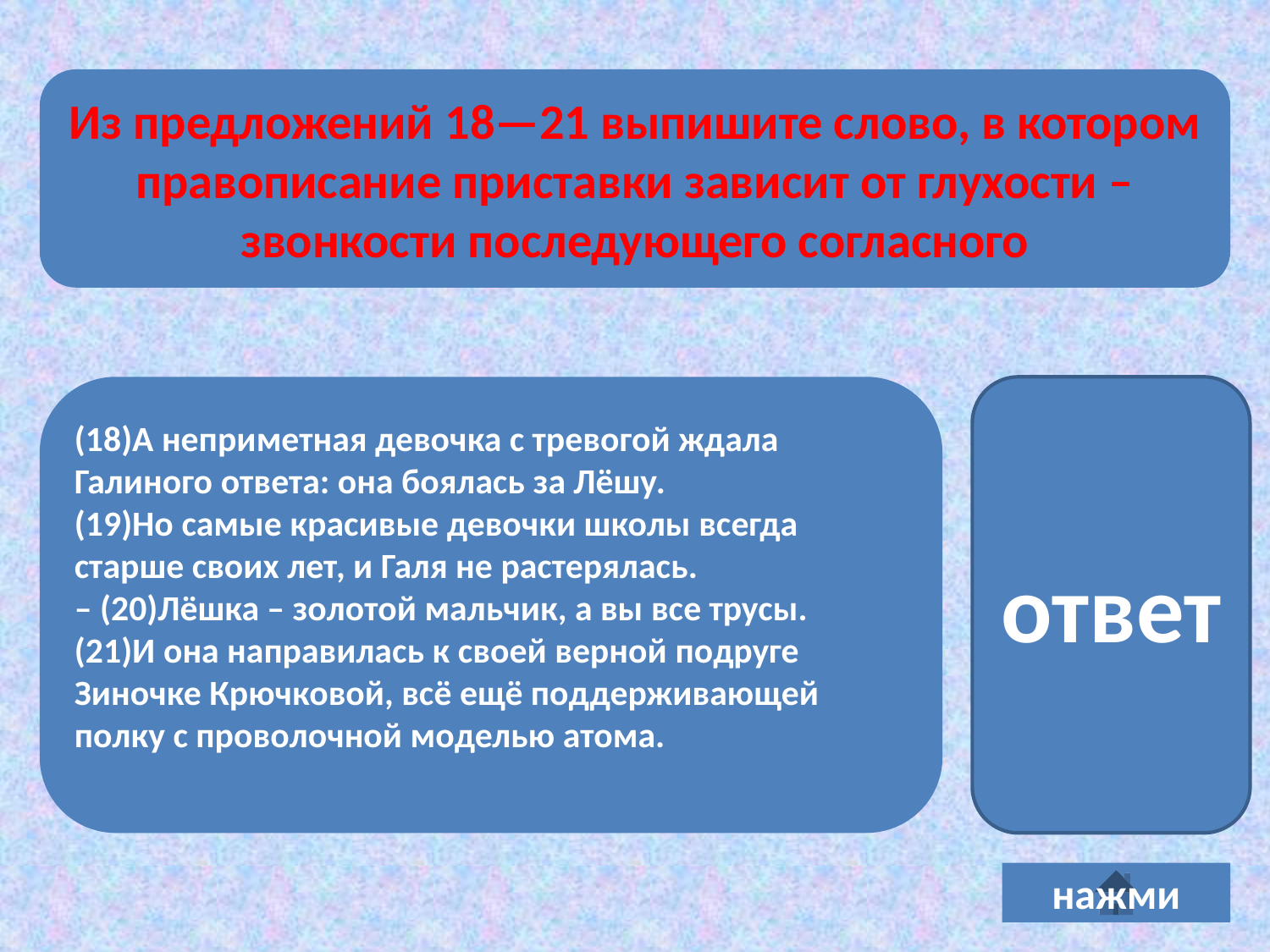

Из предложений 18—21 выпишите слово, в котором правописание приставки зависит от глухости – звонкости последующего согласного
(18)А неприметная девочка с тревогой ждала Галиного ответа: она боялась за Лёшу.
(19)Но самые красивые девочки школы всегда старше своих лет, и Галя не растерялась.
– (20)Лёшка – золотой мальчик, а вы все трусы.
(21)И она направилась к своей верной подруге Зиночке Крючковой, всё ещё поддерживающей полку с проволочной моделью атома.

растерялась
ответ
нажми